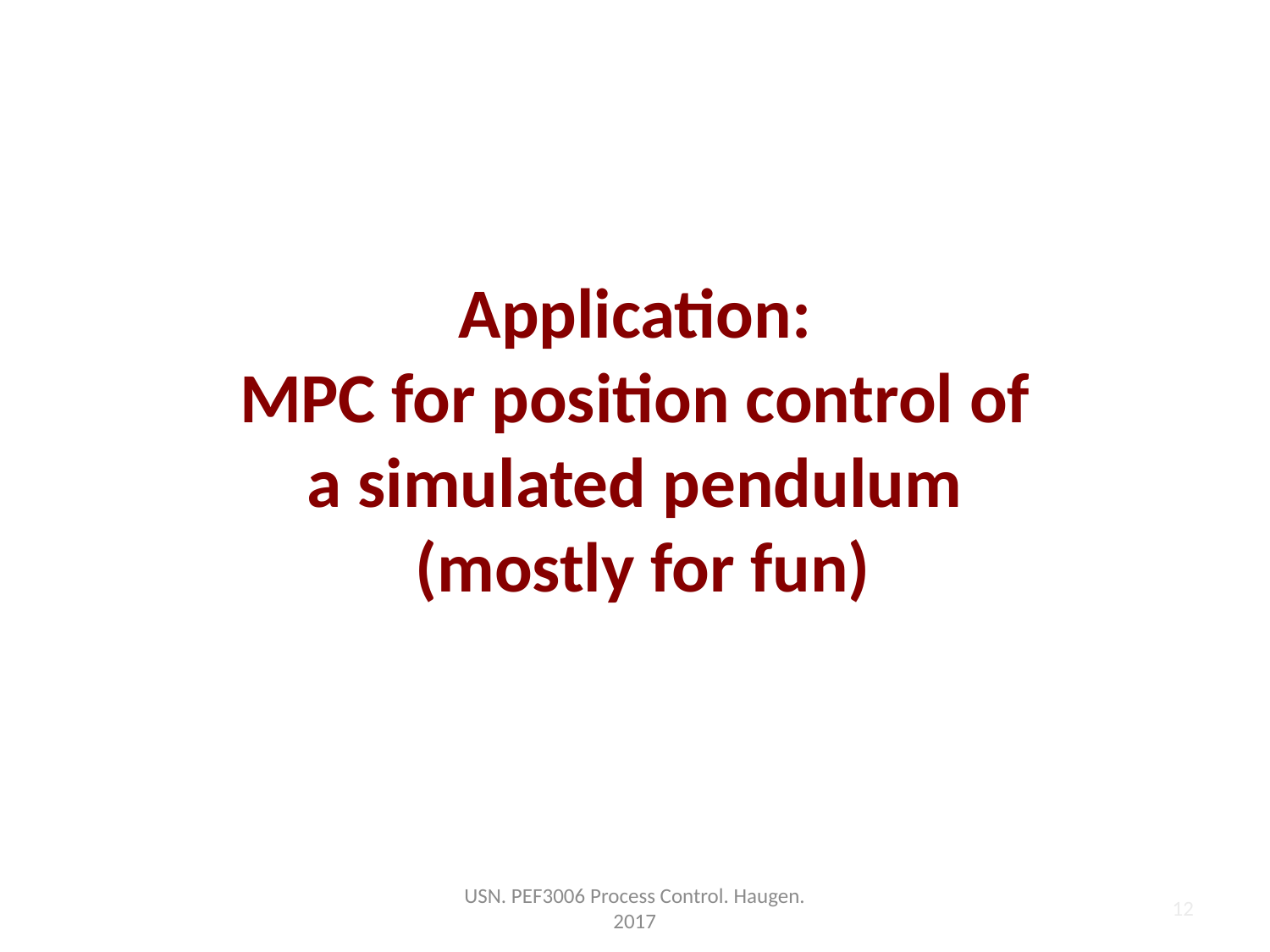

# Application: MPC for position control of a simulated pendulum (mostly for fun)
12
USN. PEF3006 Process Control. Haugen. 2017